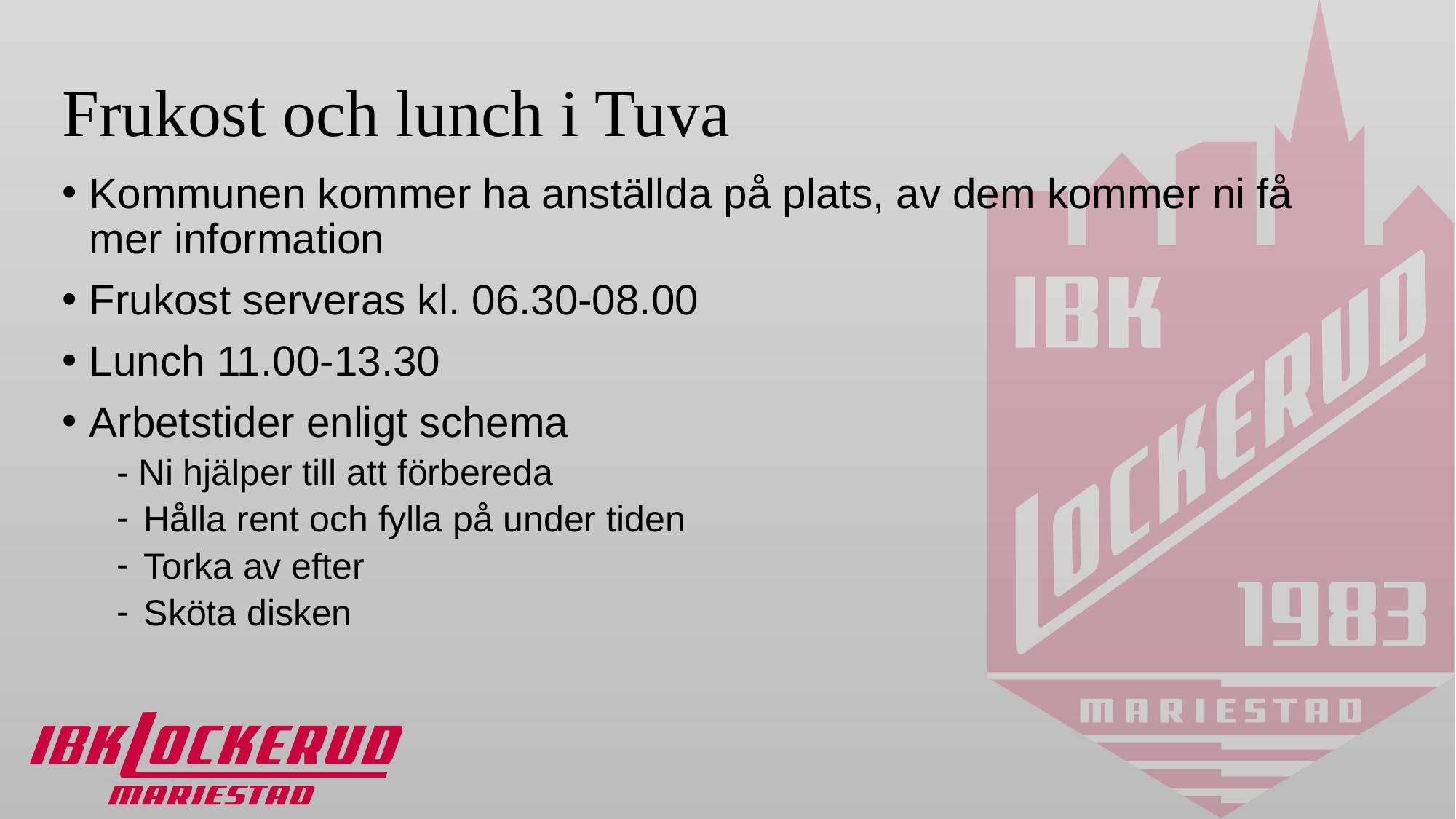

# Frukost och lunch i Tuva
Kommunen kommer ha anställda på plats, av dem kommer ni få mer information
Frukost serveras kl. 06.30-08.00
Lunch 11.00-13.30
Arbetstider enligt schema
- Ni hjälper till att förbereda
Hålla rent och fylla på under tiden
Torka av efter
Sköta disken